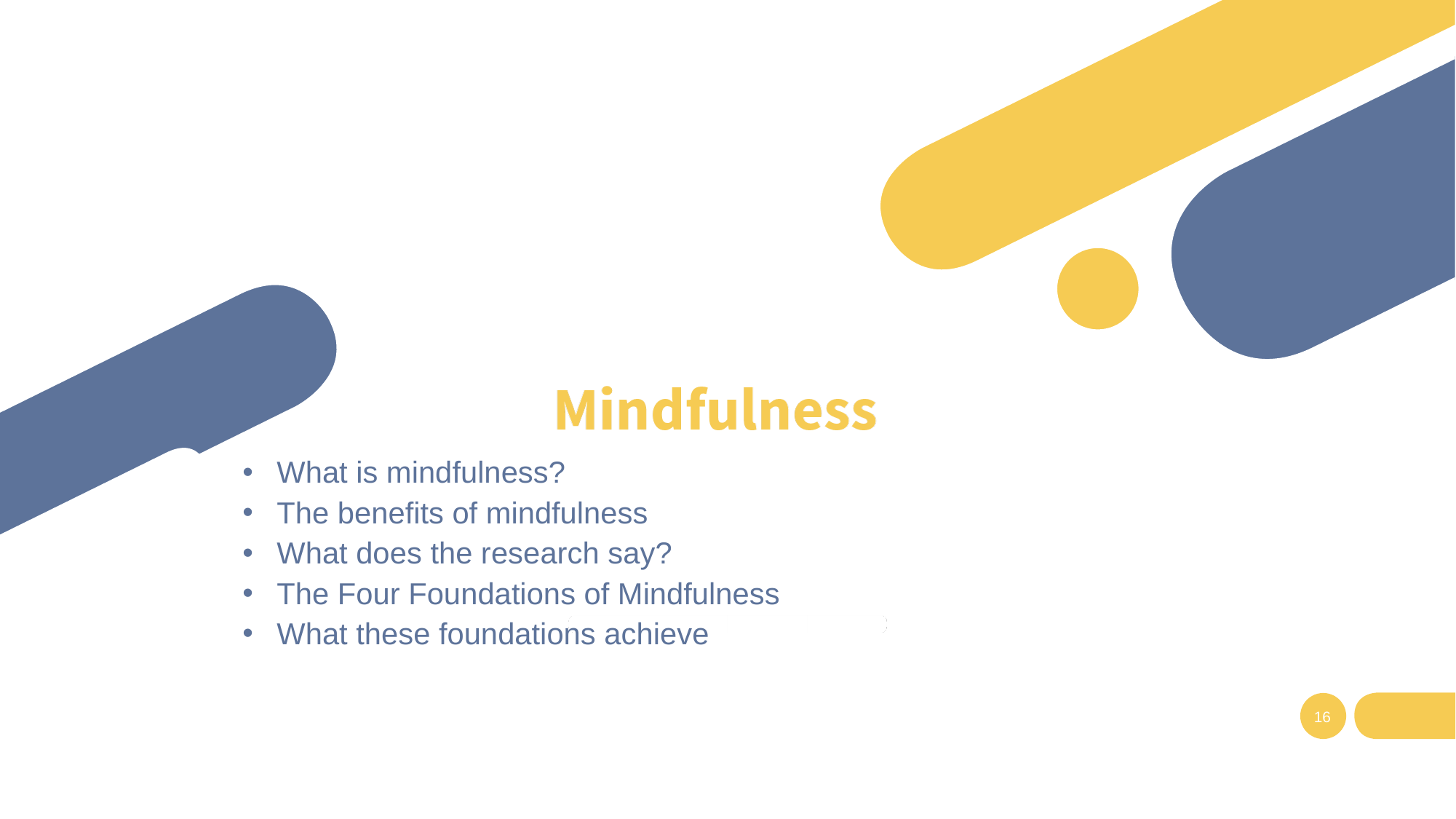

What is mindfulness?
The benefits of mindfulness
What does the research say?
The Four Foundations of Mindfulness
What these foundations achieve

16